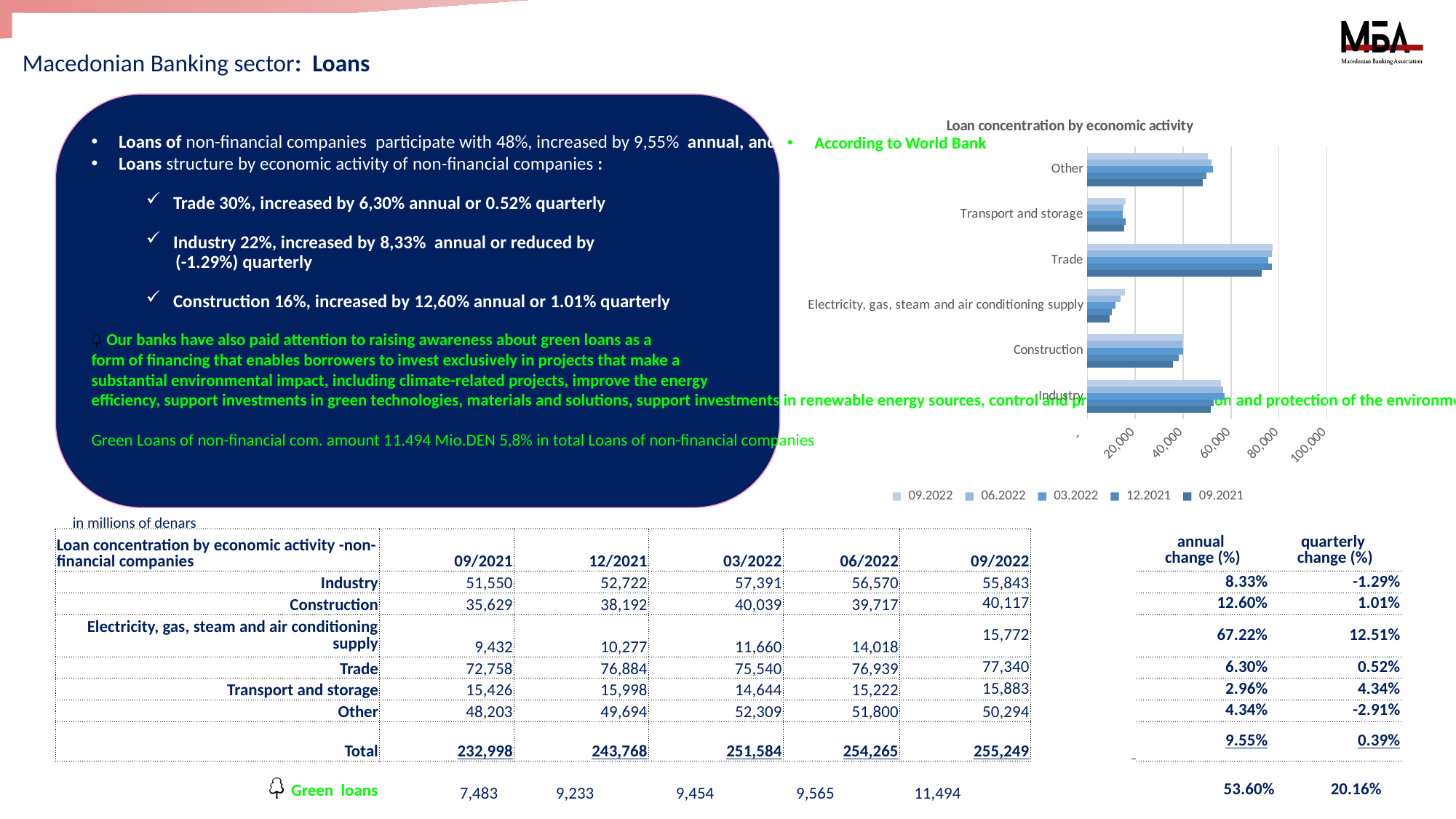

# Macedonian Banking sector:  Loans
Loans of non-financial companies  participate with 48%, increased by 9,55%  annual, and 0,39% quarterly
Loans structure by economic activity of non-financial companies :

Trade 30%, increased by 6,30% annual or 0.52% quarterly

Industry 22%, increased by 8,33%  annual or reduced by
       (-1.29%) quarterly

Construction 16%, increased by 12,60% annual or 1.01% quarterly

🌳 Our banks have also paid attention to raising awareness about green loans as a
form of financing that enables borrowers to invest exclusively in projects that make a
substantial environmental impact, including climate-related projects, improve the energy
efficiency, support investments in green technologies, materials and solutions, support investments in renewable energy sources, control and prevention of pollution and protection of the environment.

Green Loans of non-financial com. amount 11.494 Mio.DEN 5,8% in total Loans of non-financial companies

According to World Bank

### Chart: Loan concentration by economic activity

| Category |  09.2021  |  12.2021  |  03.2022  |  06.2022  |  09.2022  |
|---|---|---|---|---|---|
| Industry | 51550.0 | 52722.0 | 57391.0 | 56570.0 | 55843.0 |
| Construction | 35629.0 | 38192.0 | 40039.0 | 39717.0 | 40117.0 |
| Electricity, gas, steam and air conditioning supply | 9432.0 | 10277.0 | 11660.0 | 14018.0 | 15771.928 |
| Trade | 72758.0 | 76884.0 | 75540.0 | 76939.0 | 77339.649 |
| Transport and storage | 15426.0 | 15998.0 | 14644.0 | 15222.0 | 15883.017 |
| Other | 48203.0 | 49694.0 | 52309.0 | 51800.0 | 50294.0 |
in millions of denars
| Loan concentration by economic activity -non-financial companies | 09/2021 | 12/2021 | 03/2022 | 06/2022 | 09/2022 |  | annual change (%) | quarterly change (%) |
| --- | --- | --- | --- | --- | --- | --- | --- | --- |
| Industry | 51,550 | 52,722 | 57,391 | 56,570 | 55,843 |  | 8.33% | -1.29% |
| Construction | 35,629 | 38,192 | 40,039 | 39,717 | 40,117 |  | 12.60% | 1.01% |
| Electricity, gas, steam and air conditioning supply | 9,432 | 10,277 | 11,660 | 14,018 | 15,772 |  | 67.22% | 12.51% |
| Trade | 72,758 | 76,884 | 75,540 | 76,939 | 77,340 |  | 6.30% | 0.52% |
| Transport and storage | 15,426 | 15,998 | 14,644 | 15,222 | 15,883 |  | 2.96% | 4.34% |
| Other | 48,203 | 49,694 | 52,309 | 51,800 | 50,294 |  | 4.34% | -2.91% |
| Total | 232,998 | 243,768 | 251,584 | 254,265 | 255,249 |  | 9.55% | 0.39% |
| 🌳 Green loans | 7,483 | 9,233 | 9,454 | 9,565 | 11,494 |  |  |  |
| --- | --- | --- | --- | --- | --- | --- | --- | --- |
| 53.60% | 20.16% |
| --- | --- |